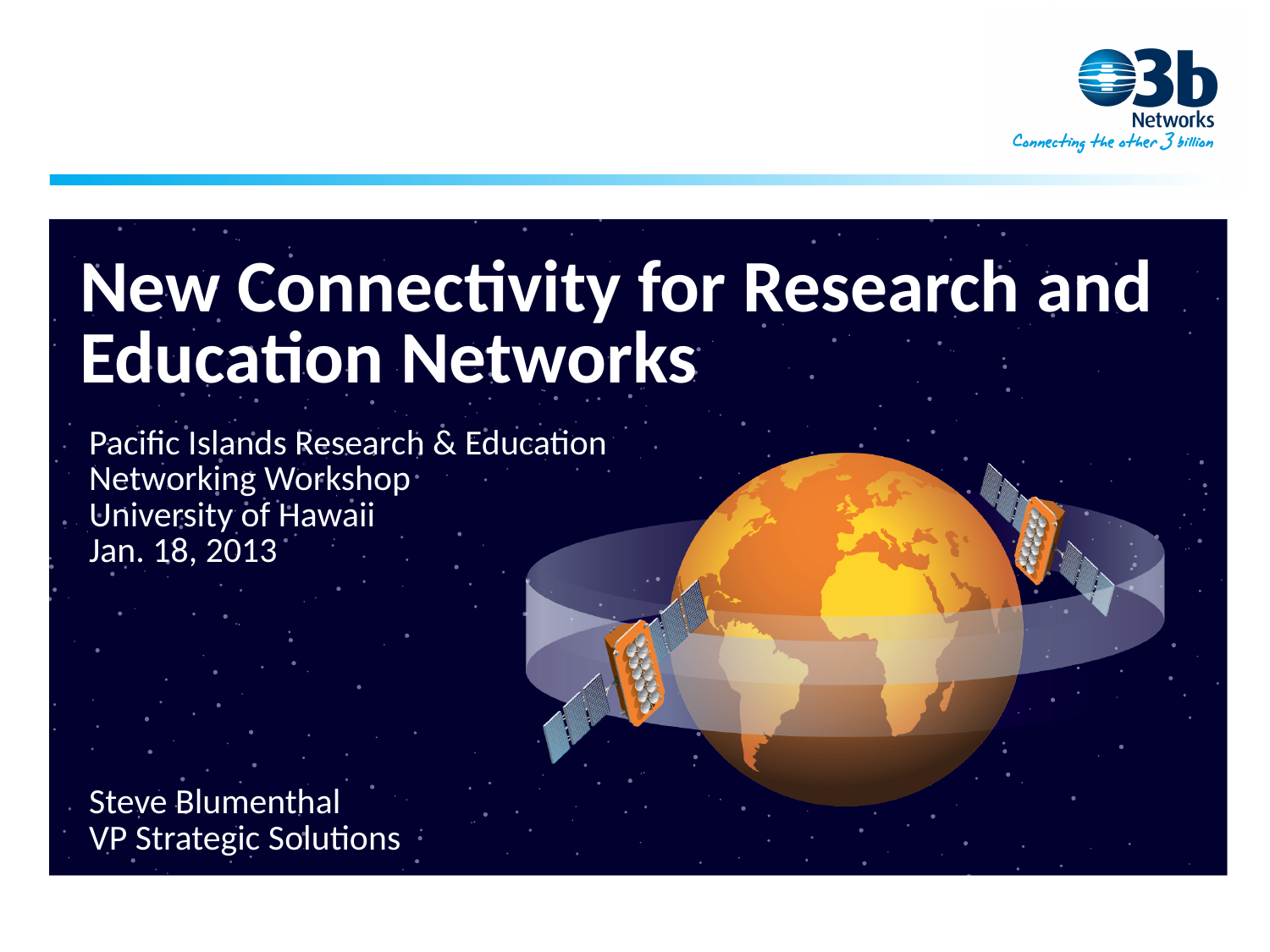

# New Connectivity for Research and Education Networks
Pacific Islands Research & Education
Networking Workshop
University of Hawaii
Jan. 18, 2013

Steve Blumenthal
VP Strategic Solutions